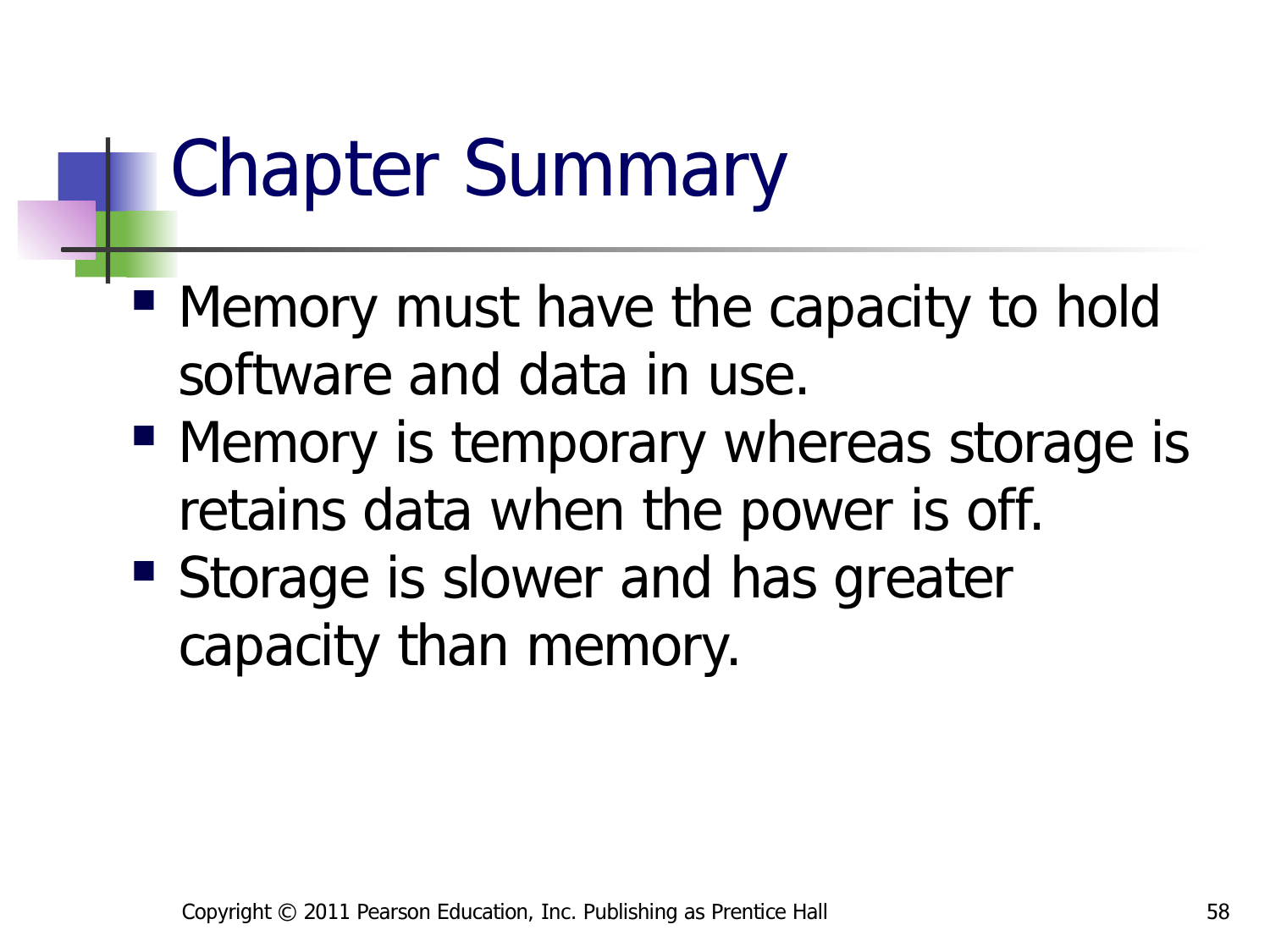

# Chapter Summary
Memory must have the capacity to hold software and data in use.
Memory is temporary whereas storage is retains data when the power is off.
Storage is slower and has greater capacity than memory.

Copyright © 2011 Pearson Education, Inc. Publishing as Prentice Hall
58